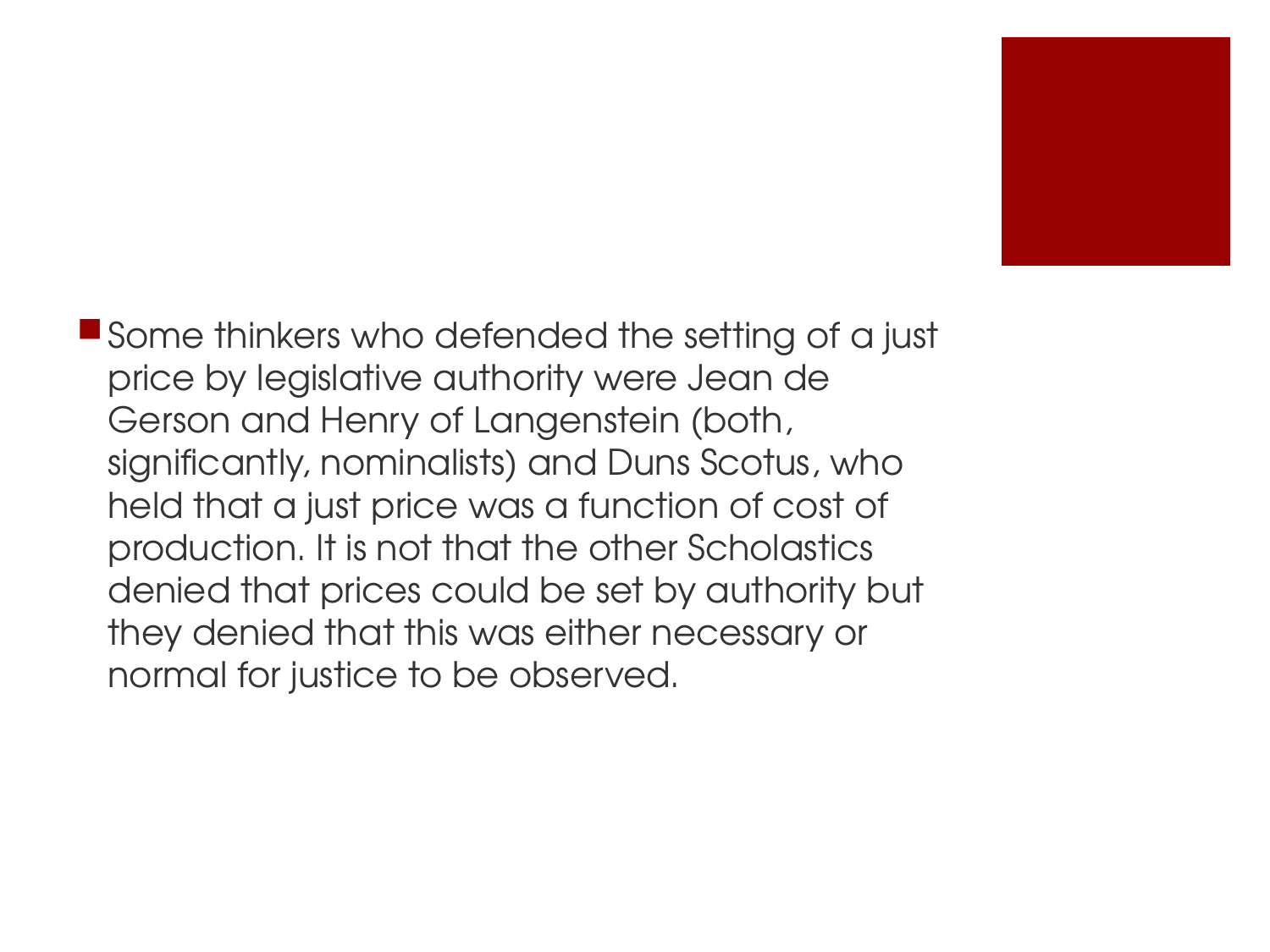

#
Some thinkers who defended the setting of a just price by legislative authority were Jean de Gerson and Henry of Langenstein (both, significantly, nominalists) and Duns Scotus, who held that a just price was a function of cost of production. It is not that the other Scholastics denied that prices could be set by authority but they denied that this was either necessary or normal for justice to be observed.